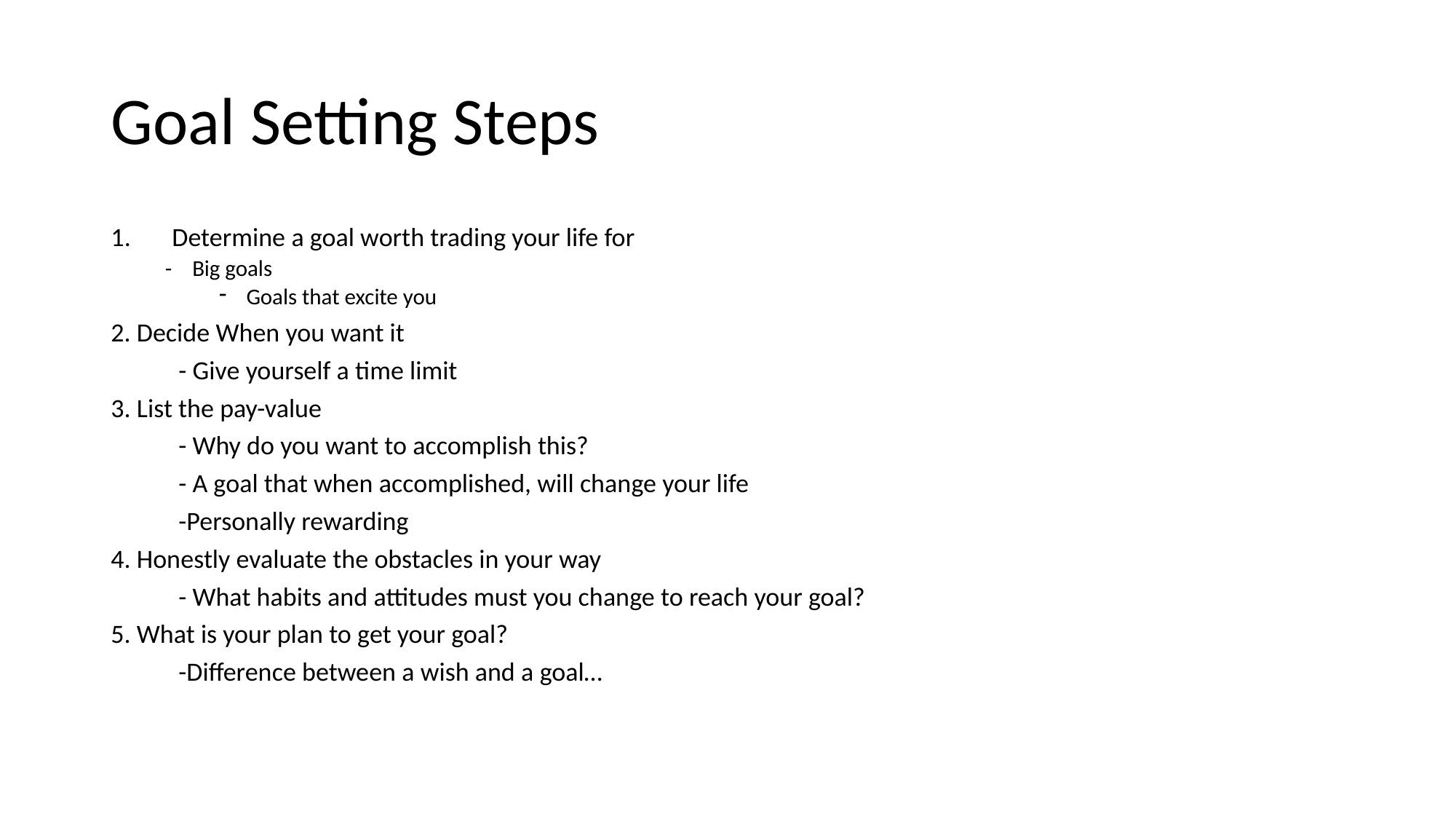

# Goal Setting Steps
Determine a goal worth trading your life for
	-    Big goals
Goals that excite you
2. Decide When you want it
	- Give yourself a time limit
3. List the pay-value
	- Why do you want to accomplish this?
	- A goal that when accomplished, will change your life
	-Personally rewarding
4. Honestly evaluate the obstacles in your way
	- What habits and attitudes must you change to reach your goal?
5. What is your plan to get your goal?
	-Difference between a wish and a goal…